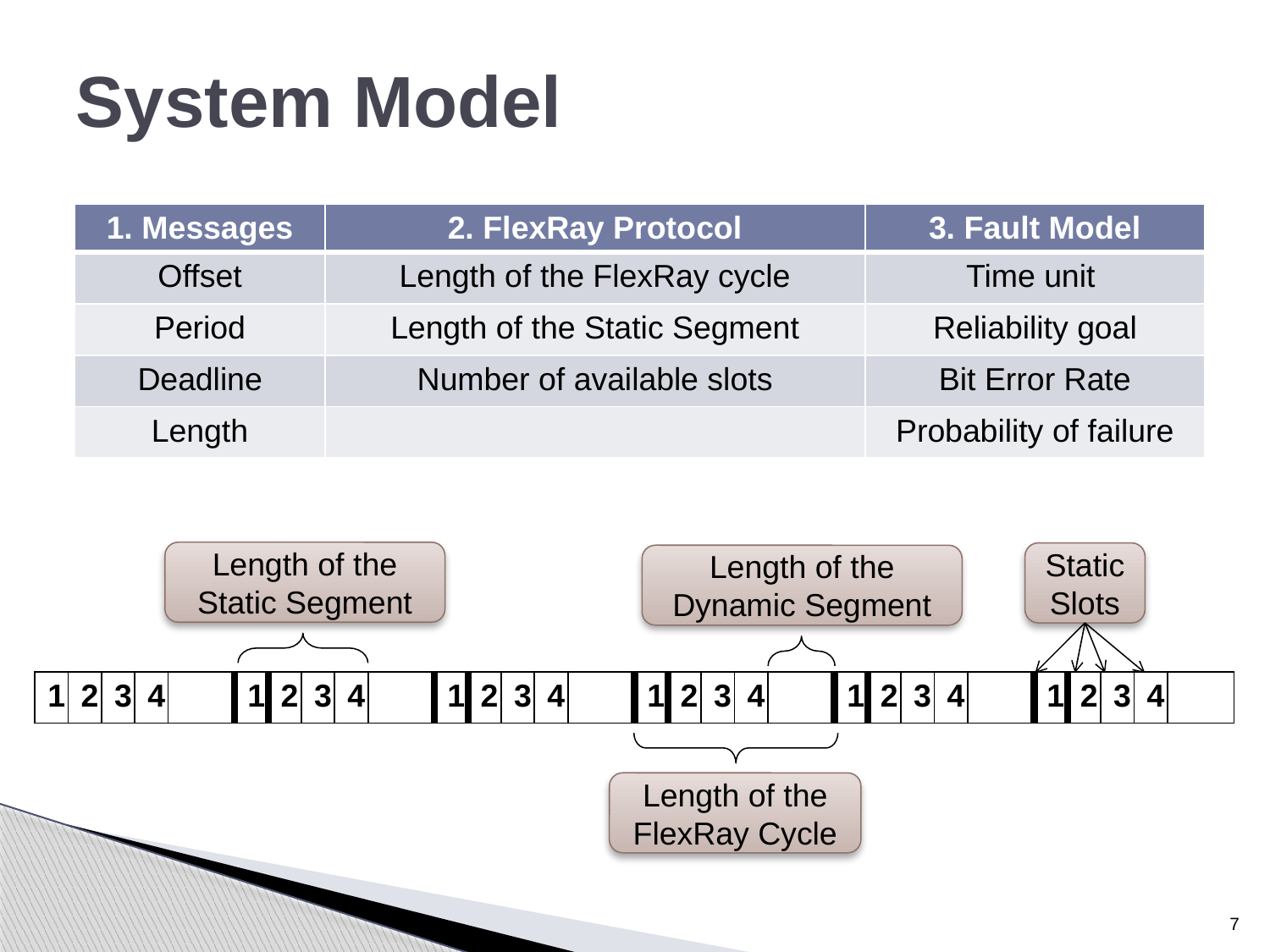

# System Model
| 1. Messages | 2. FlexRay Protocol | 3. Fault Model |
| --- | --- | --- |
| Offset | Length of the FlexRay cycle | Time unit |
| Period | Length of the Static Segment | Reliability goal |
| Deadline | Number of available slots | Bit Error Rate |
| Length |  | Probability of failure |

Length of the Static Segment
Static Slots
Length of the Dynamic Segment

| 1 | 2 | 3 | 4 |  | 1 | 2 | 3 | 4 |  | 1 | 2 | 3 | 4 |  | 1 | 2 | 3 | 4 |  | 1 | 2 | 3 | 4 |  | 1 | 2 | 3 | 4 |  |
| --- | --- | --- | --- | --- | --- | --- | --- | --- | --- | --- | --- | --- | --- | --- | --- | --- | --- | --- | --- | --- | --- | --- | --- | --- | --- | --- | --- | --- | --- |
Length of the FlexRay Cycle
7